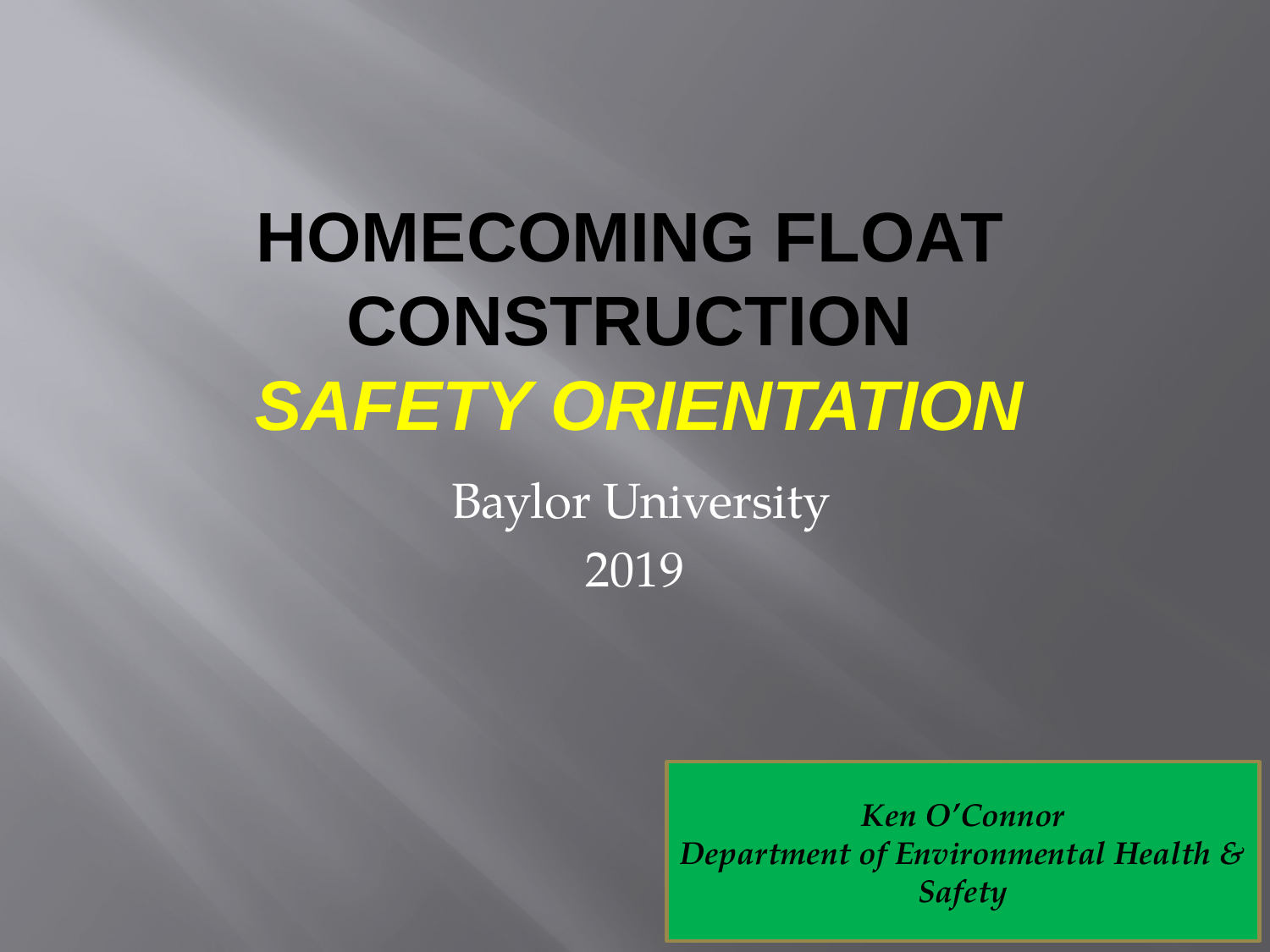

# Homecoming float construction safety orientation
 Baylor University
2019
Ken O’Connor
Department of Environmental Health & Safety